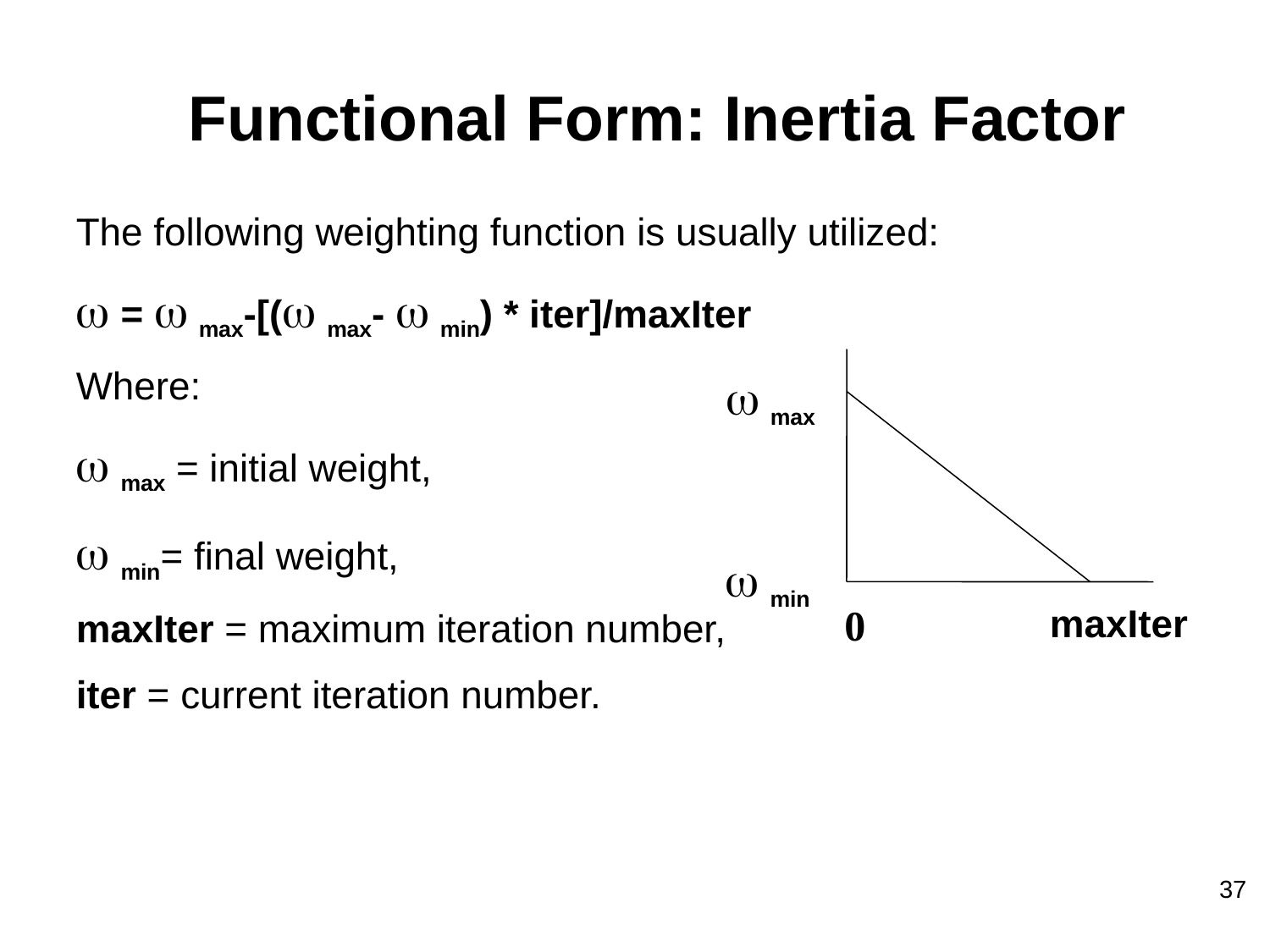

# Functional Form: Inertia Factor
The following weighting function is usually utilized:
ω = ω max-[(ω max- ω min) * iter]/maxIter
Where:
ω max = initial weight,
ω min= final weight,
maxIter = maximum iteration number,
iter = current iteration number.

ω max

ω min

0
maxIter
37